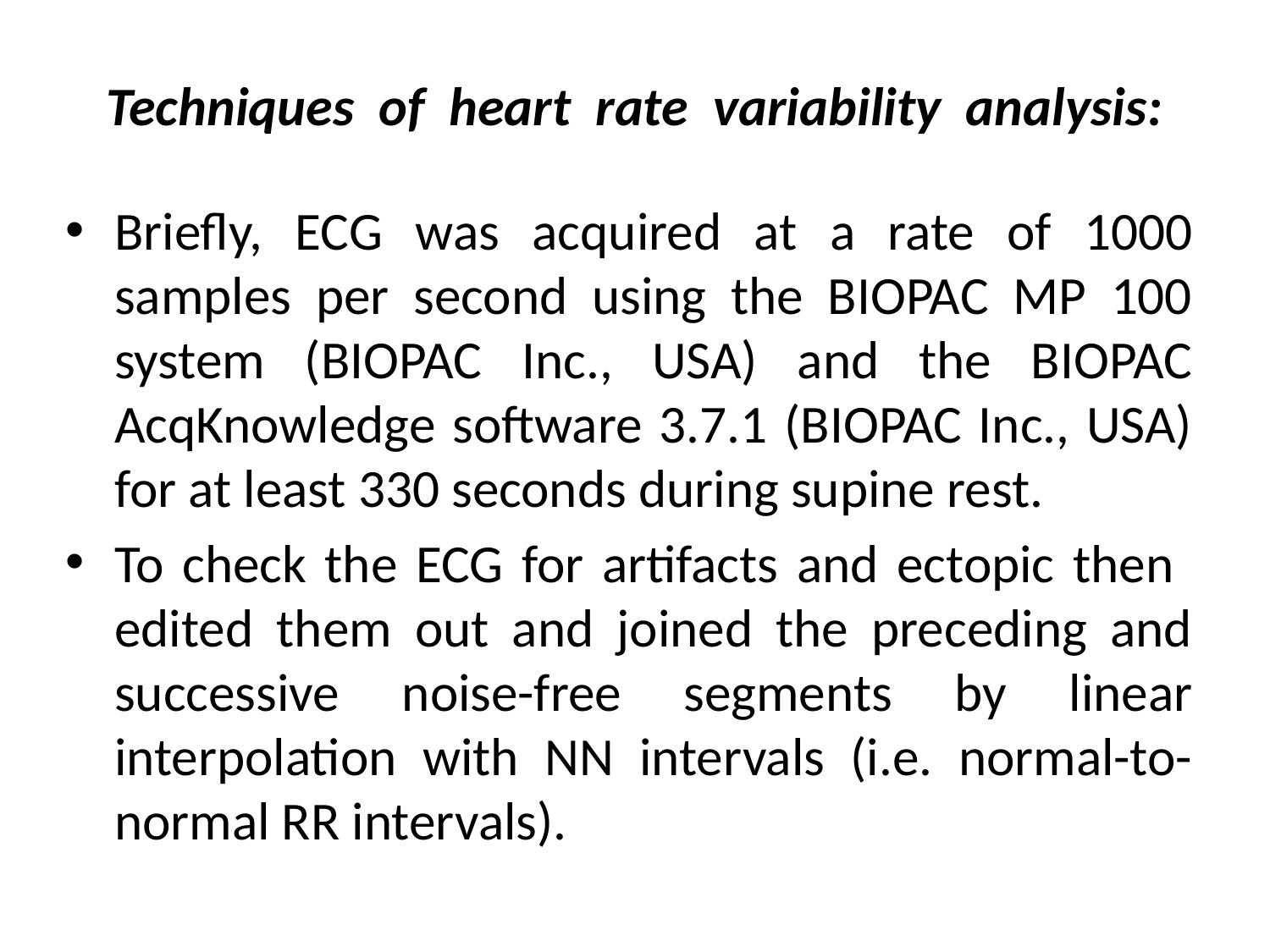

# Techniques  of  heart  rate  variability  analysis:
Briefly, ECG was acquired at a rate of 1000 samples per second using the BIOPAC MP 100 system (BIOPAC Inc., USA) and the BIOPAC AcqKnowledge software 3.7.1 (BIOPAC Inc., USA) for at least 330 seconds during supine rest.
To check the ECG for artifacts and ectopic then  edited them out and joined the preceding and successive noise-free segments by linear interpolation with NN intervals (i.e. normal-to-normal RR intervals).